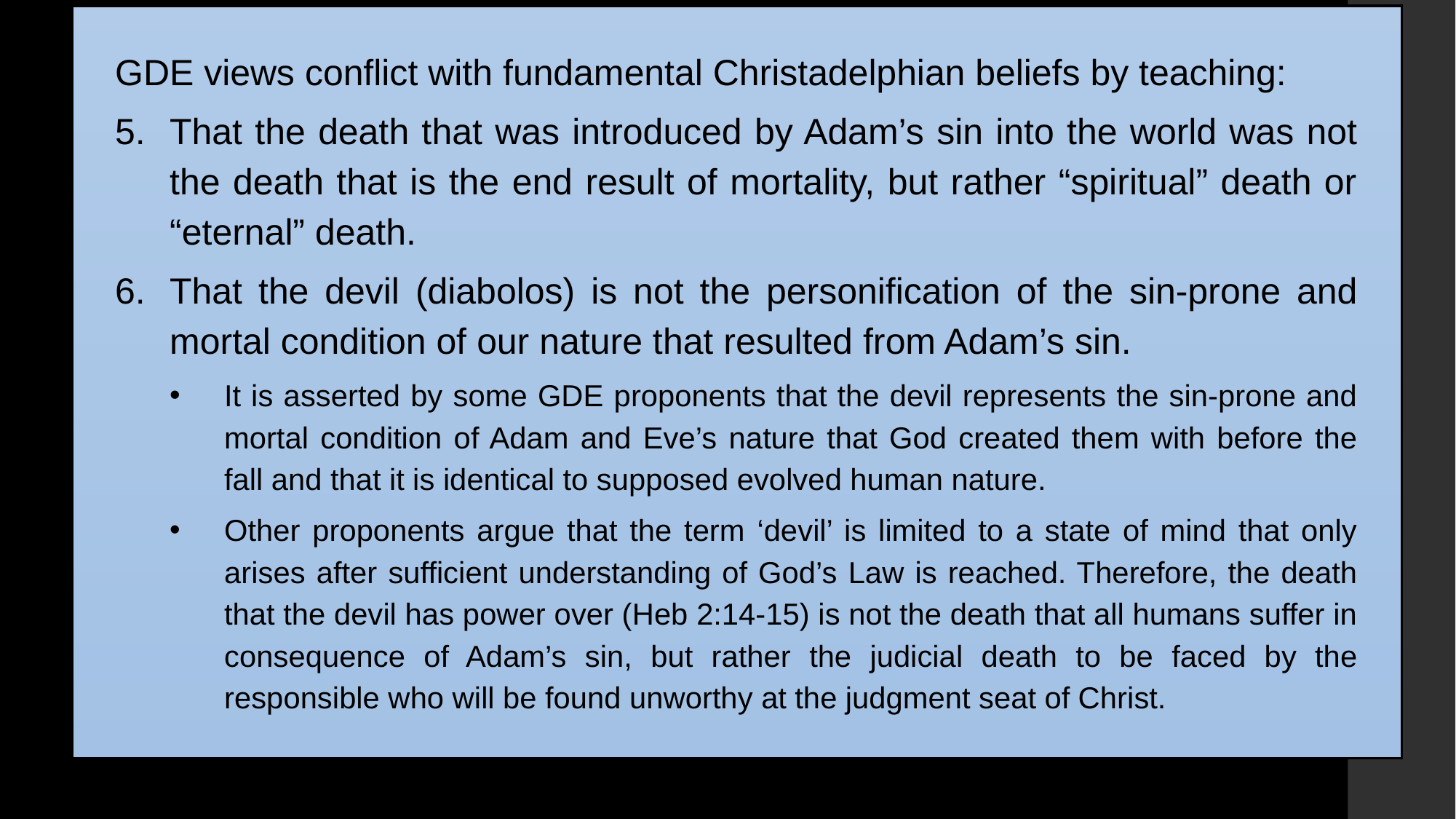

GDE views conflict with fundamental Christadelphian beliefs by teaching:
That the death that was introduced by Adam’s sin into the world was not the death that is the end result of mortality, but rather “spiritual” death or “eternal” death.
That the devil (diabolos) is not the personification of the sin-prone and mortal condition of our nature that resulted from Adam’s sin.
It is asserted by some GDE proponents that the devil represents the sin-prone and mortal condition of Adam and Eve’s nature that God created them with before the fall and that it is identical to supposed evolved human nature.
Other proponents argue that the term ‘devil’ is limited to a state of mind that only arises after sufficient understanding of God’s Law is reached. Therefore, the death that the devil has power over (Heb 2:14-15) is not the death that all humans suffer in consequence of Adam’s sin, but rather the judicial death to be faced by the responsible who will be found unworthy at the judgment seat of Christ.